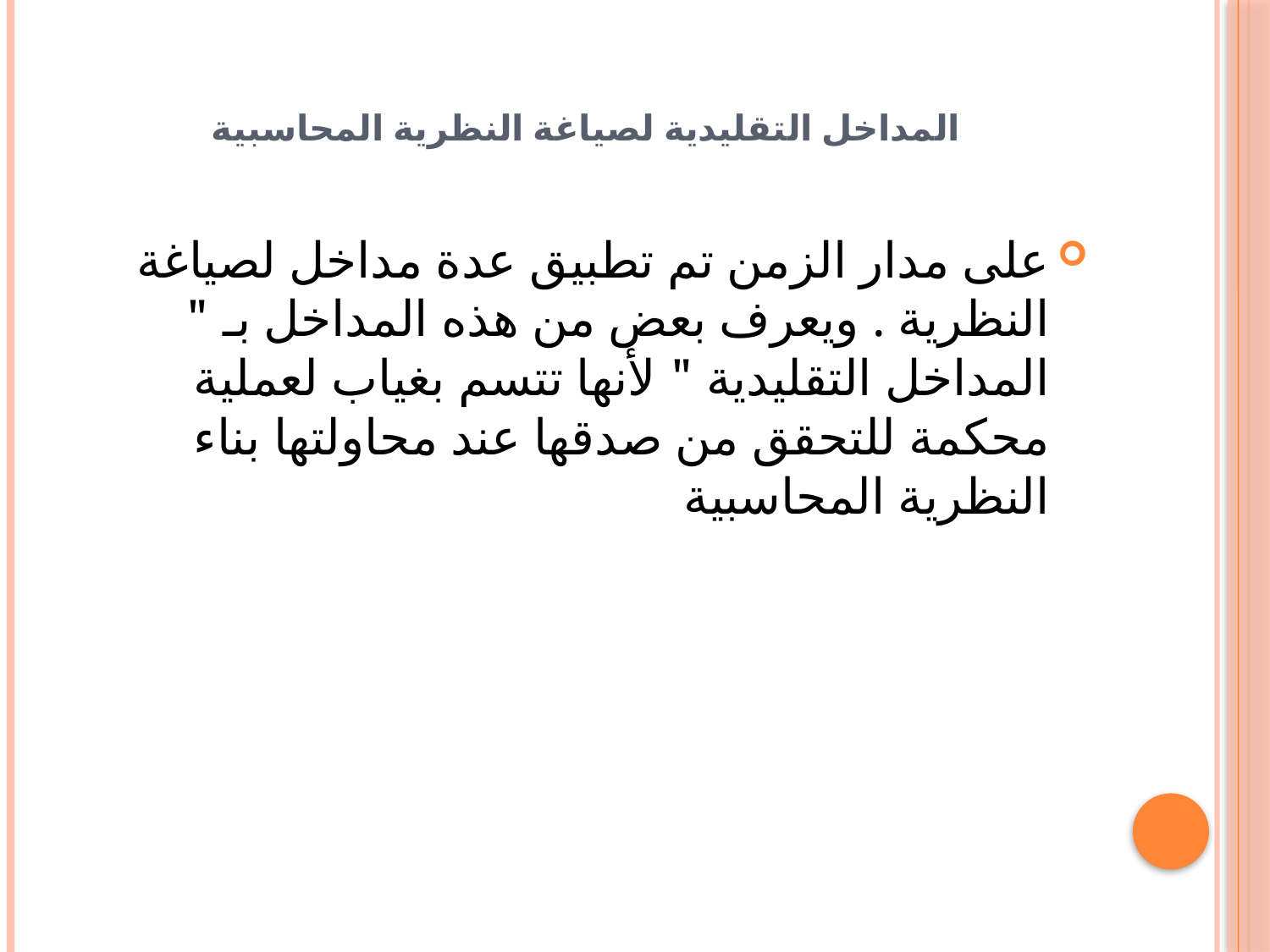

# المداخل التقليدية لصياغة النظرية المحاسبية
على مدار الزمن تم تطبيق عدة مداخل لصياغة النظرية . ويعرف بعض من هذه المداخل بـ " المداخل التقليدية " لأنها تتسم بغياب لعملية محكمة للتحقق من صدقها عند محاولتها بناء النظرية المحاسبية